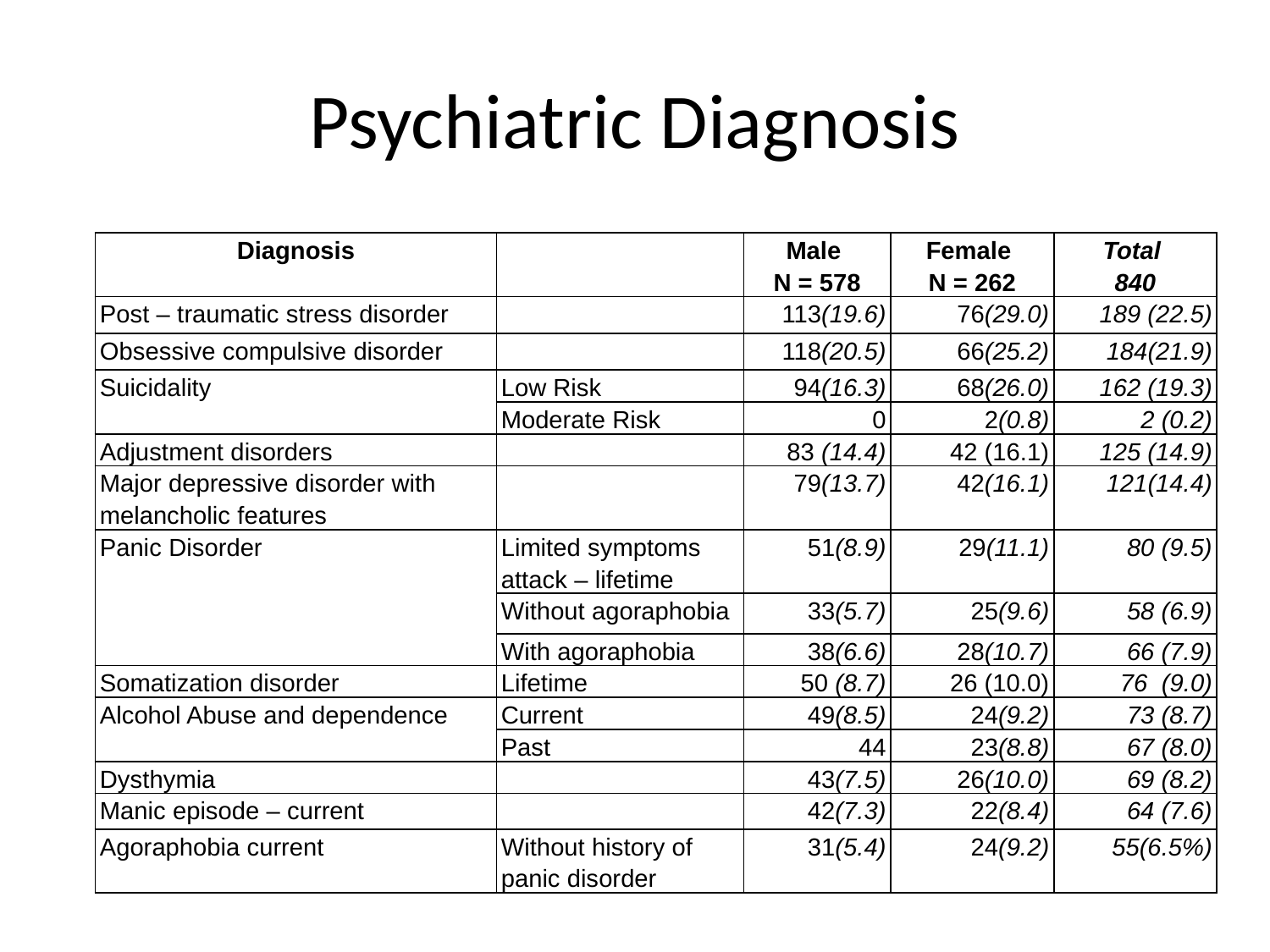

# Psychiatric Diagnosis
| Diagnosis |  | Male N = 578 | Female N = 262 | Total 840 |
| --- | --- | --- | --- | --- |
| Post – traumatic stress disorder |  | 113(19.6) | 76(29.0) | 189 (22.5) |
| Obsessive compulsive disorder |  | 118(20.5) | 66(25.2) | 184(21.9) |
| Suicidality | Low Risk | 94(16.3) | 68(26.0) | 162 (19.3) |
|  | Moderate Risk | 0 | 2(0.8) | 2 (0.2) |
| Adjustment disorders |  | 83 (14.4) | 42 (16.1) | 125 (14.9) |
| Major depressive disorder with melancholic features |  | 79(13.7) | 42(16.1) | 121(14.4) |
| Panic Disorder | Limited symptoms attack – lifetime | 51(8.9) | 29(11.1) | 80 (9.5) |
|  | Without agoraphobia | 33(5.7) | 25(9.6) | 58 (6.9) |
|  | With agoraphobia | 38(6.6) | 28(10.7) | 66 (7.9) |
| Somatization disorder | Lifetime | 50 (8.7) | 26 (10.0) | 76 (9.0) |
| Alcohol Abuse and dependence | Current | 49(8.5) | 24(9.2) | 73 (8.7) |
|  | Past | 44 | 23(8.8) | 67 (8.0) |
| Dysthymia |  | 43(7.5) | 26(10.0) | 69 (8.2) |
| Manic episode – current |  | 42(7.3) | 22(8.4) | 64 (7.6) |
| Agoraphobia current | Without history of panic disorder | 31(5.4) | 24(9.2) | 55(6.5%) |